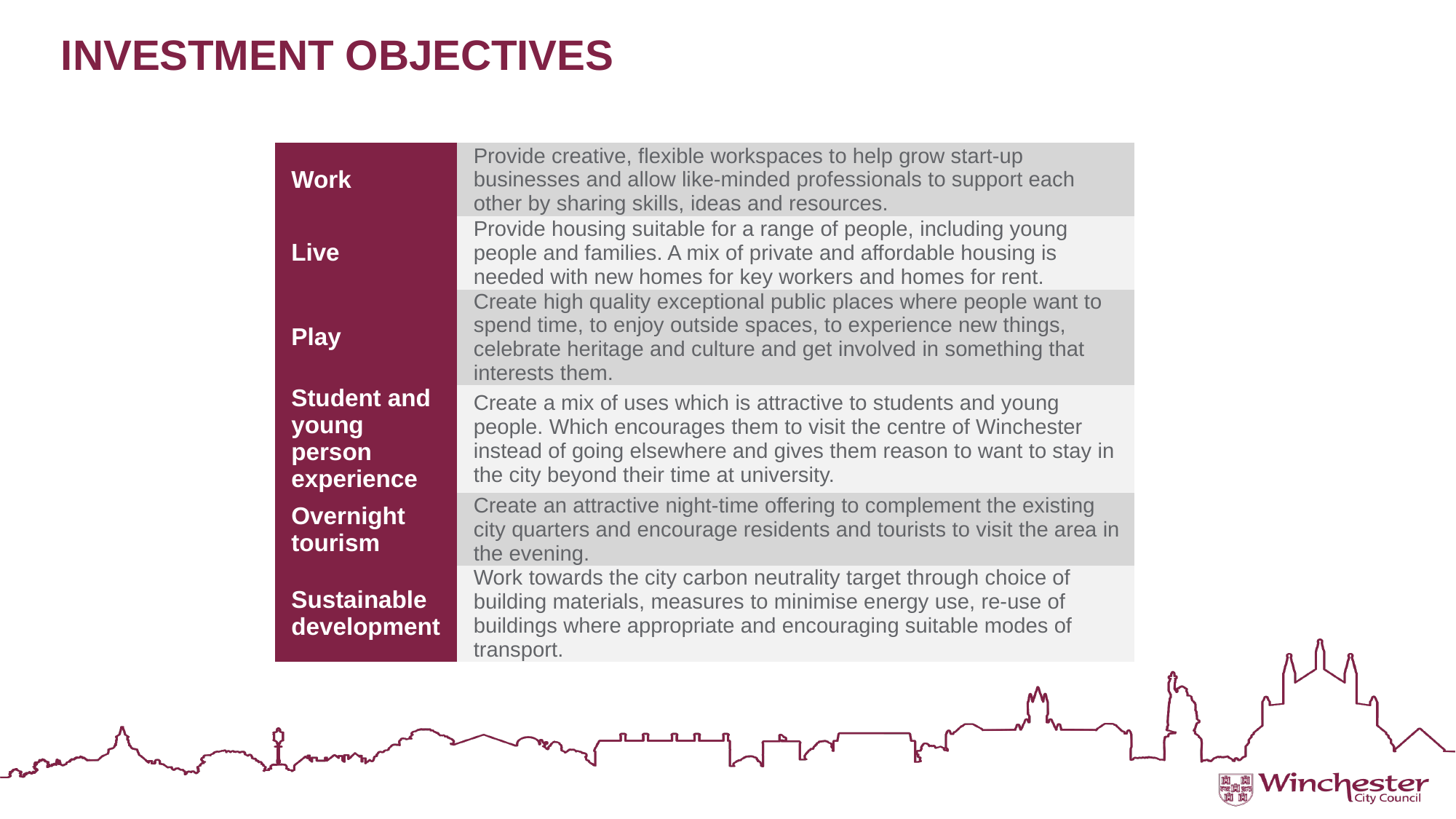

# INVESTMENT OBJECTIVES
| Work | Provide creative, flexible workspaces to help grow start-up businesses and allow like-minded professionals to support each other by sharing skills, ideas and resources. |
| --- | --- |
| Live | Provide housing suitable for a range of people, including young people and families. A mix of private and affordable housing is needed with new homes for key workers and homes for rent. |
| Play | Create high quality exceptional public places where people want to spend time, to enjoy outside spaces, to experience new things, celebrate heritage and culture and get involved in something that interests them. |
| Student and young person experience | Create a mix of uses which is attractive to students and young people. Which encourages them to visit the centre of Winchester instead of going elsewhere and gives them reason to want to stay in the city beyond their time at university. |
| Overnight tourism | Create an attractive night-time offering to complement the existing city quarters and encourage residents and tourists to visit the area in the evening. |
| Sustainable development | Work towards the city carbon neutrality target through choice of building materials, measures to minimise energy use, re-use of buildings where appropriate and encouraging suitable modes of transport. |